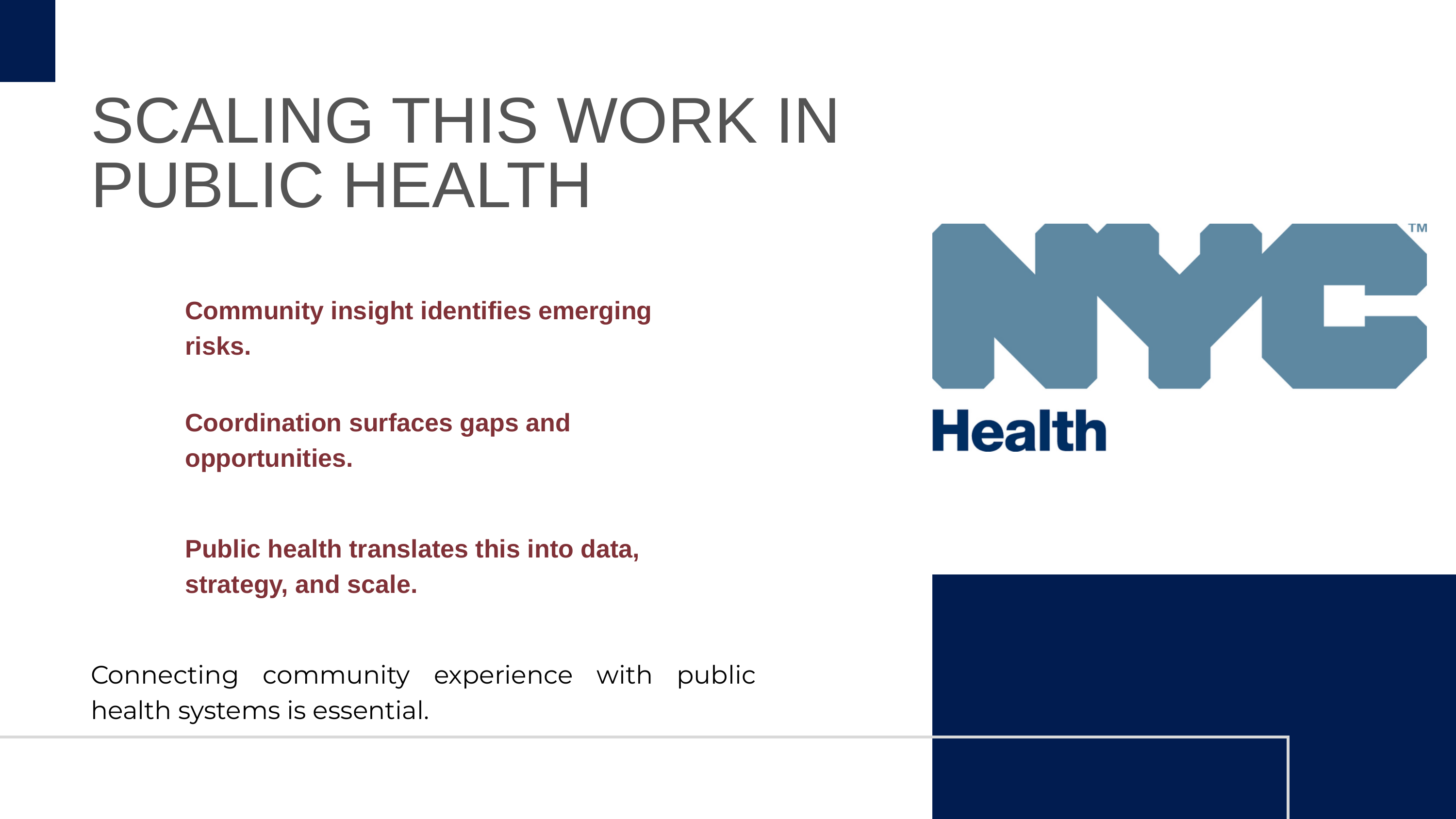

SCALING THIS WORK IN PUBLIC HEALTH

Community insight identifies emerging risks.

Coordination surfaces gaps and opportunities.

Public health translates this into data, strategy, and scale.

Connecting community experience with public health systems is essential.